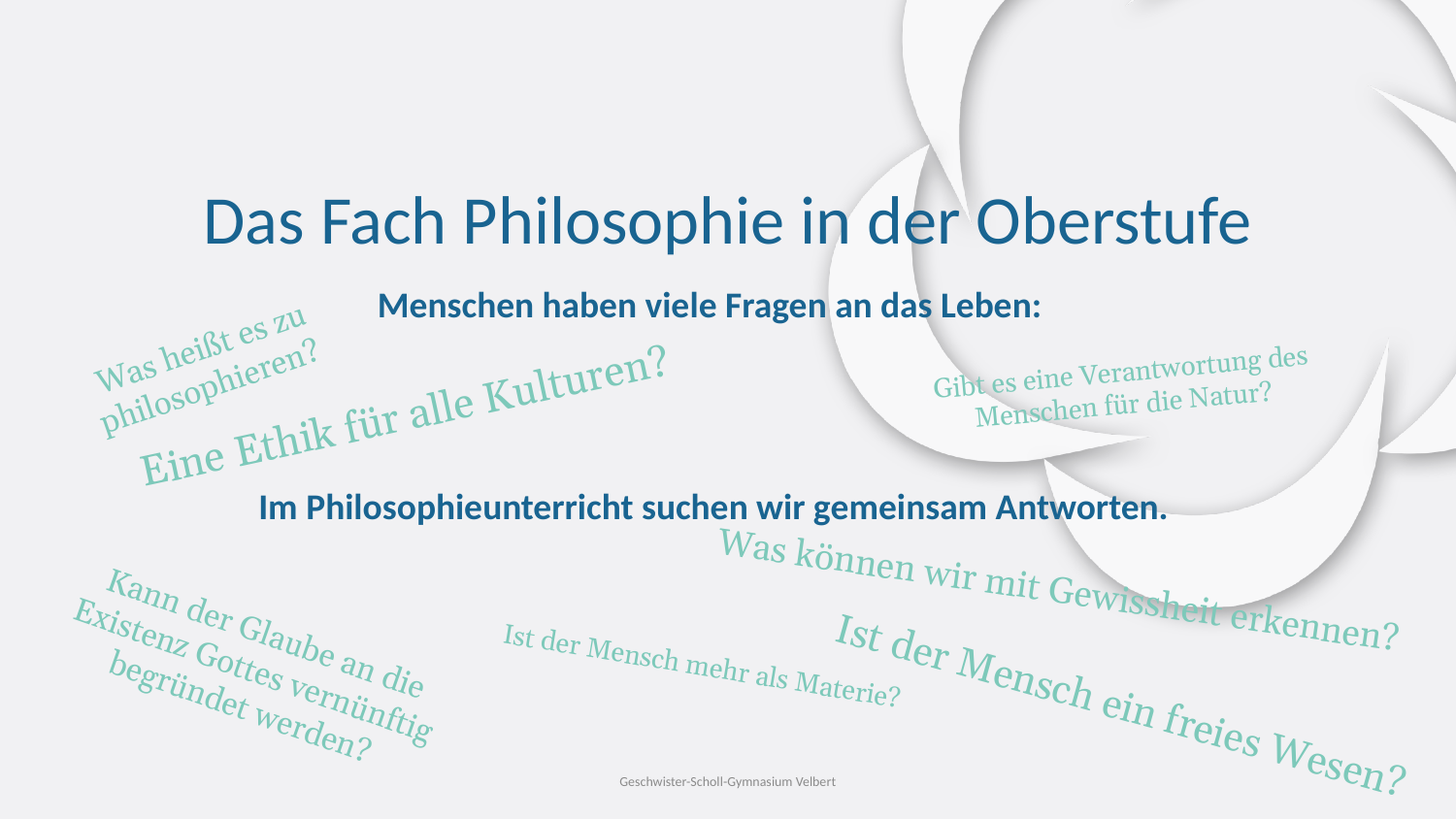

# Das Fach Philosophie in der Oberstufe
Menschen haben viele Fragen an das Leben:

Im Philosophieunterricht suchen wir gemeinsam Antworten.
Was heißt es zu philosophieren?
Gibt es eine Verantwortung des Menschen für die Natur?
Eine Ethik für alle Kulturen?
Was können wir mit Gewissheit erkennen?
Kann der Glaube an die Existenz Gottes vernünftig begründet werden?
Ist der Mensch mehr als Materie?
Ist der Mensch ein freies Wesen?
Geschwister-Scholl-Gymnasium Velbert